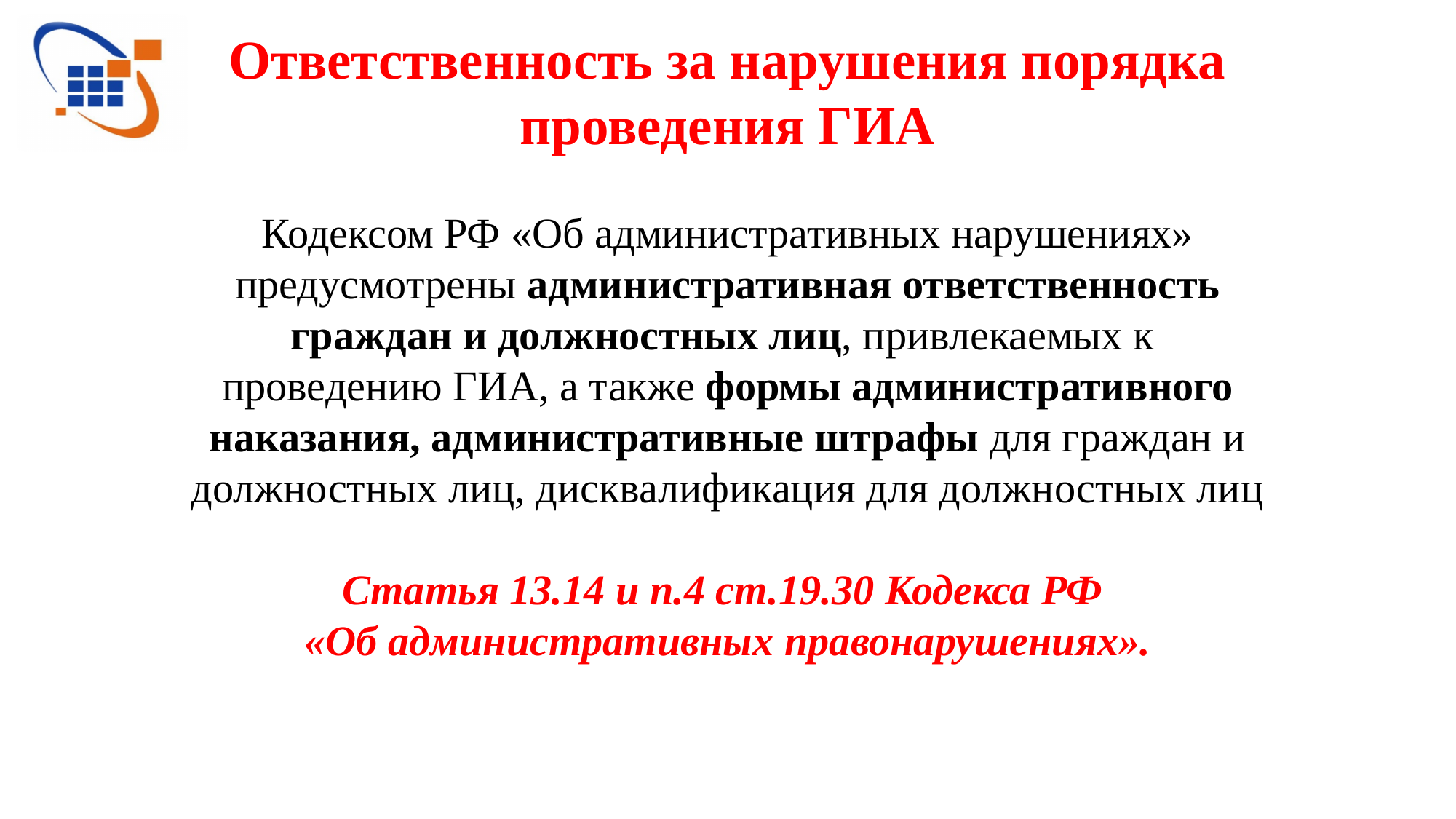

# Ответственность за нарушения порядка проведения ГИА
Кодексом РФ «Об административных нарушениях»
предусмотрены административная ответственность
граждан и должностных лиц, привлекаемых к
проведению ГИА, а также формы административного
наказания, административные штрафы для граждан и
должностных лиц, дисквалификация для должностных лиц

Статья 13.14 и п.4 ст.19.30 Кодекса РФ
«Об административных правонарушениях».